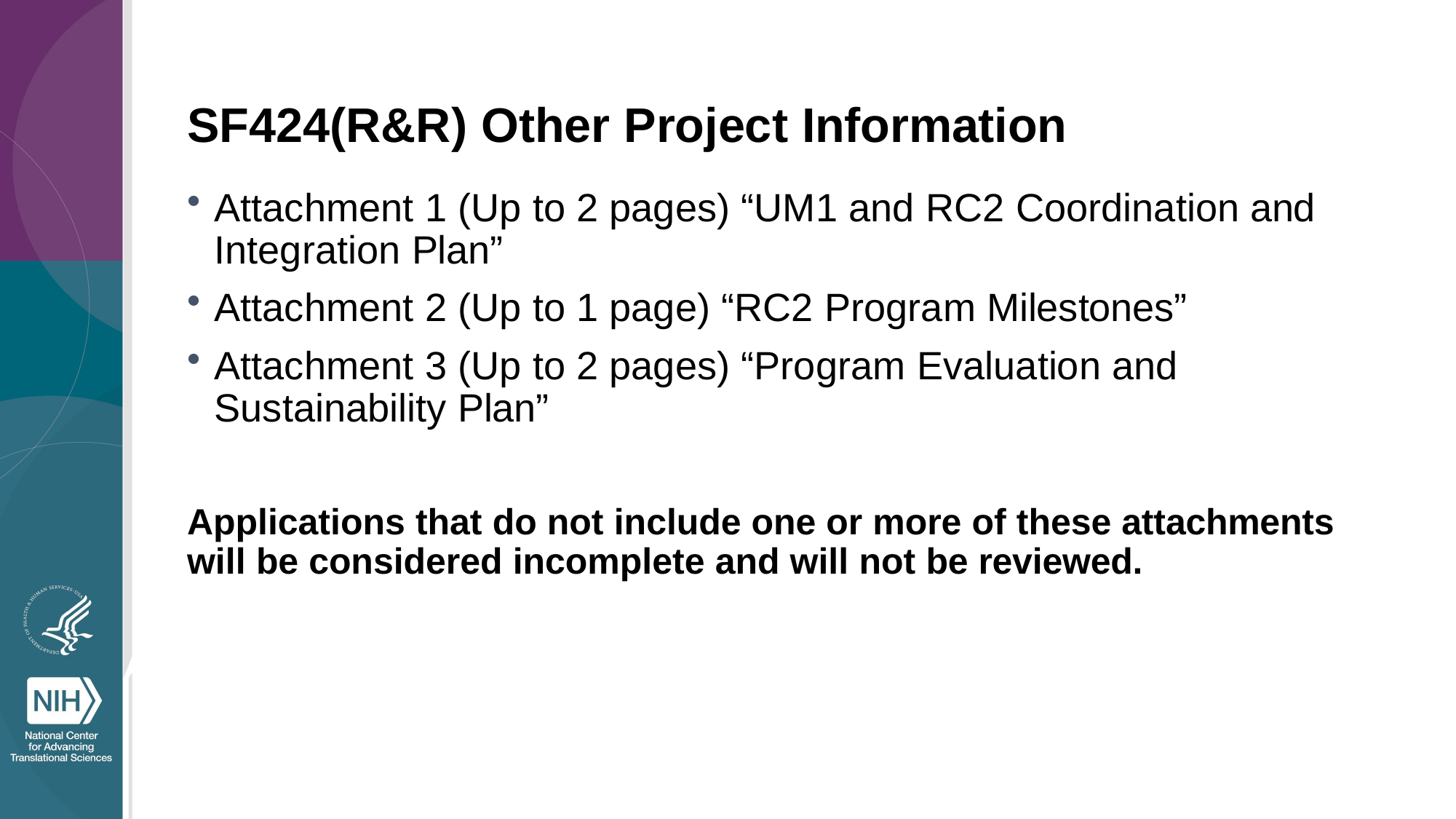

# SF424(R&R) Other Project Information
Attachment 1 (Up to 2 pages) “UM1 and RC2 Coordination and Integration Plan”
Attachment 2 (Up to 1 page) “RC2 Program Milestones”
Attachment 3 (Up to 2 pages) “Program Evaluation and Sustainability Plan”
Applications that do not include one or more of these attachments will be considered incomplete and will not be reviewed.